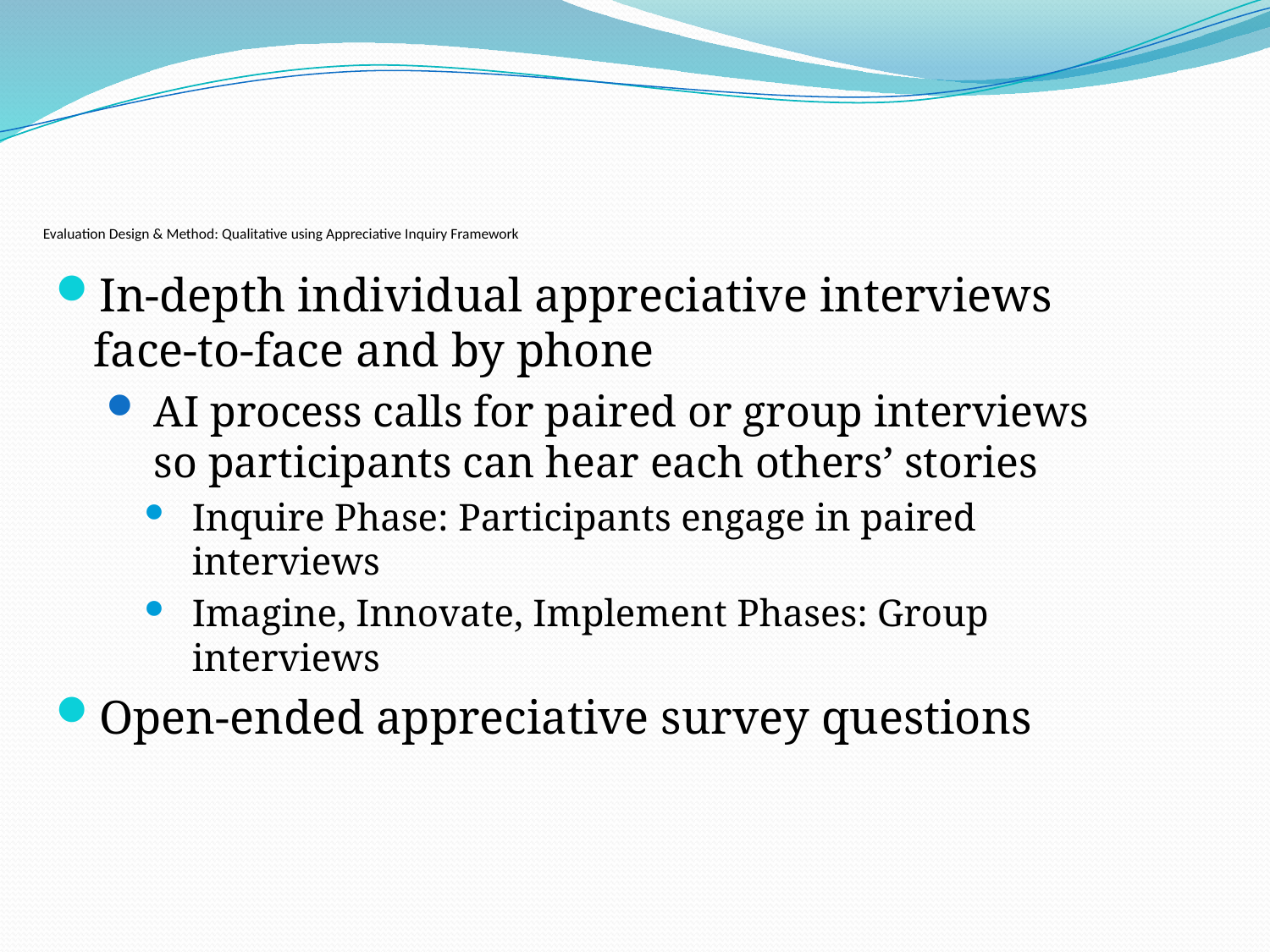

# Evaluation Design & Method: Qualitative using Appreciative Inquiry Framework
In-depth individual appreciative interviews face-to-face and by phone
AI process calls for paired or group interviews so participants can hear each others’ stories
Inquire Phase: Participants engage in paired interviews
Imagine, Innovate, Implement Phases: Group interviews
Open-ended appreciative survey questions